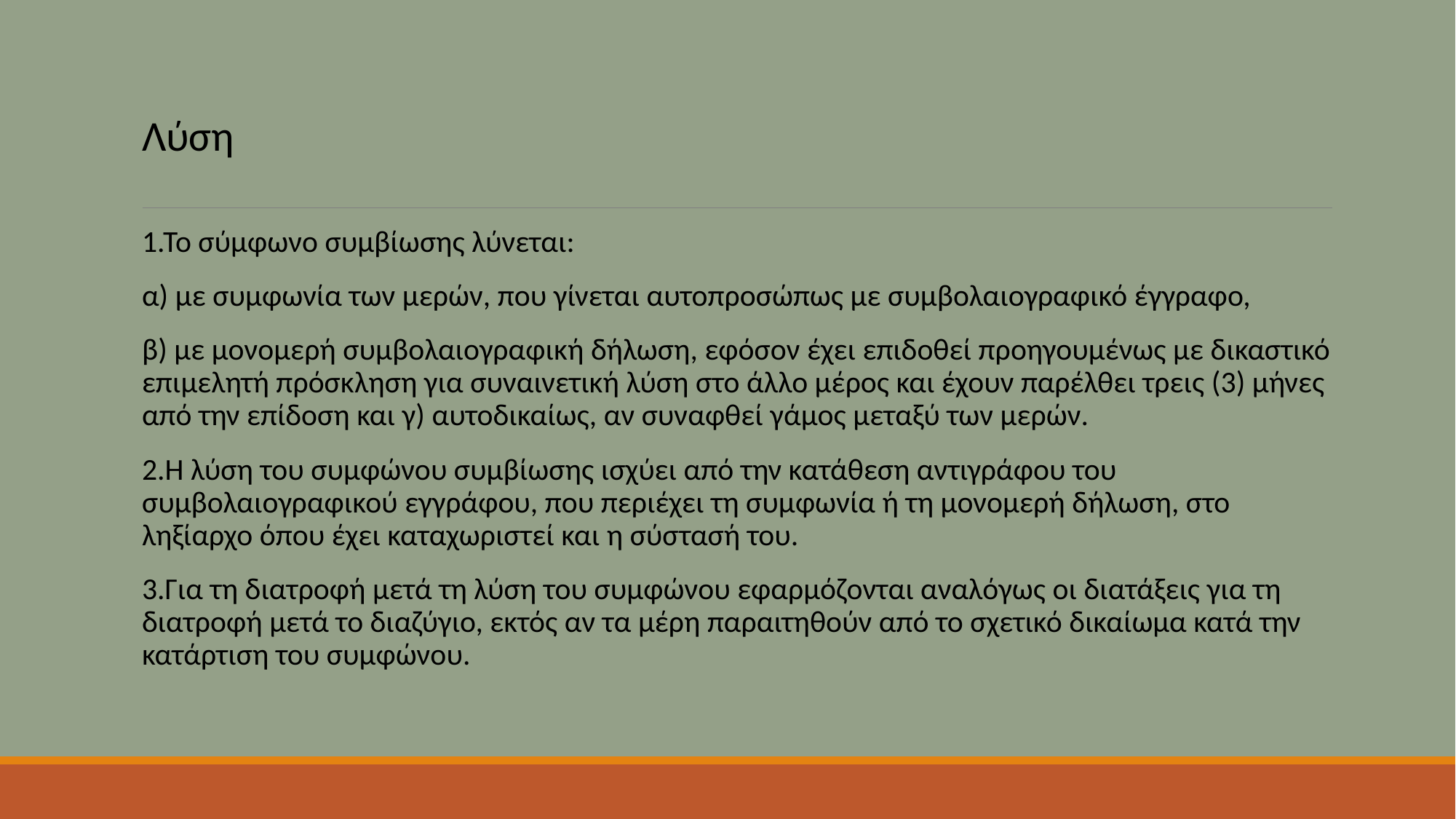

# Λύση
1.Το σύμφωνο συμβίωσης λύνεται:
α) με συμφωνία των μερών, που γίνεται αυτοπροσώπως με συμβολαιογραφικό έγγραφο,
β) με μονομερή συμβολαιογραφική δήλωση, εφόσον έχει επιδοθεί προηγουμένως με δικαστικό επιμελητή πρόσκληση για συναινετική λύση στο άλλο μέρος και έχουν παρέλθει τρεις (3) μήνες από την επίδοση και γ) αυτοδικαίως, αν συναφθεί γάμος μεταξύ των μερών.
2.Η λύση του συμφώνου συμβίωσης ισχύει από την κατάθεση αντιγράφου του συμβολαιογραφικού εγγράφου, που περιέχει τη συμφωνία ή τη μονομερή δήλωση, στο ληξίαρχο όπου έχει καταχωριστεί και η σύστασή του.
3.Για τη διατροφή μετά τη λύση του συμφώνου εφαρμόζονται αναλόγως οι διατάξεις για τη διατροφή μετά το διαζύγιο, εκτός αν τα μέρη παραιτηθούν από το σχετικό δικαίωμα κατά την κατάρτιση του συμφώνου.